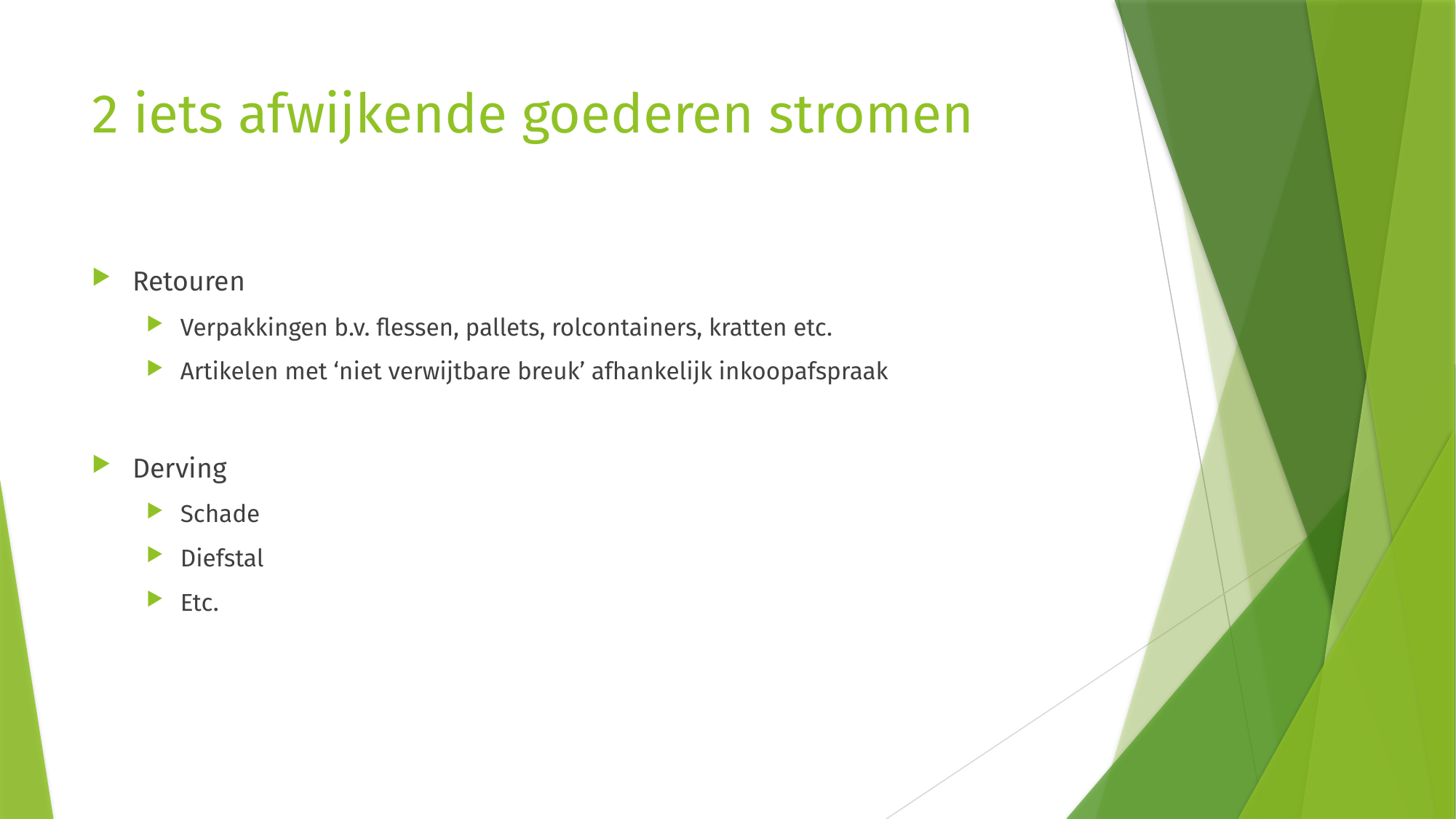

# 2 iets afwijkende goederen stromen
Retouren
Verpakkingen b.v. flessen, pallets, rolcontainers, kratten etc.
Artikelen met ‘niet verwijtbare breuk’ afhankelijk inkoopafspraak

Derving
Schade
Diefstal
Etc.